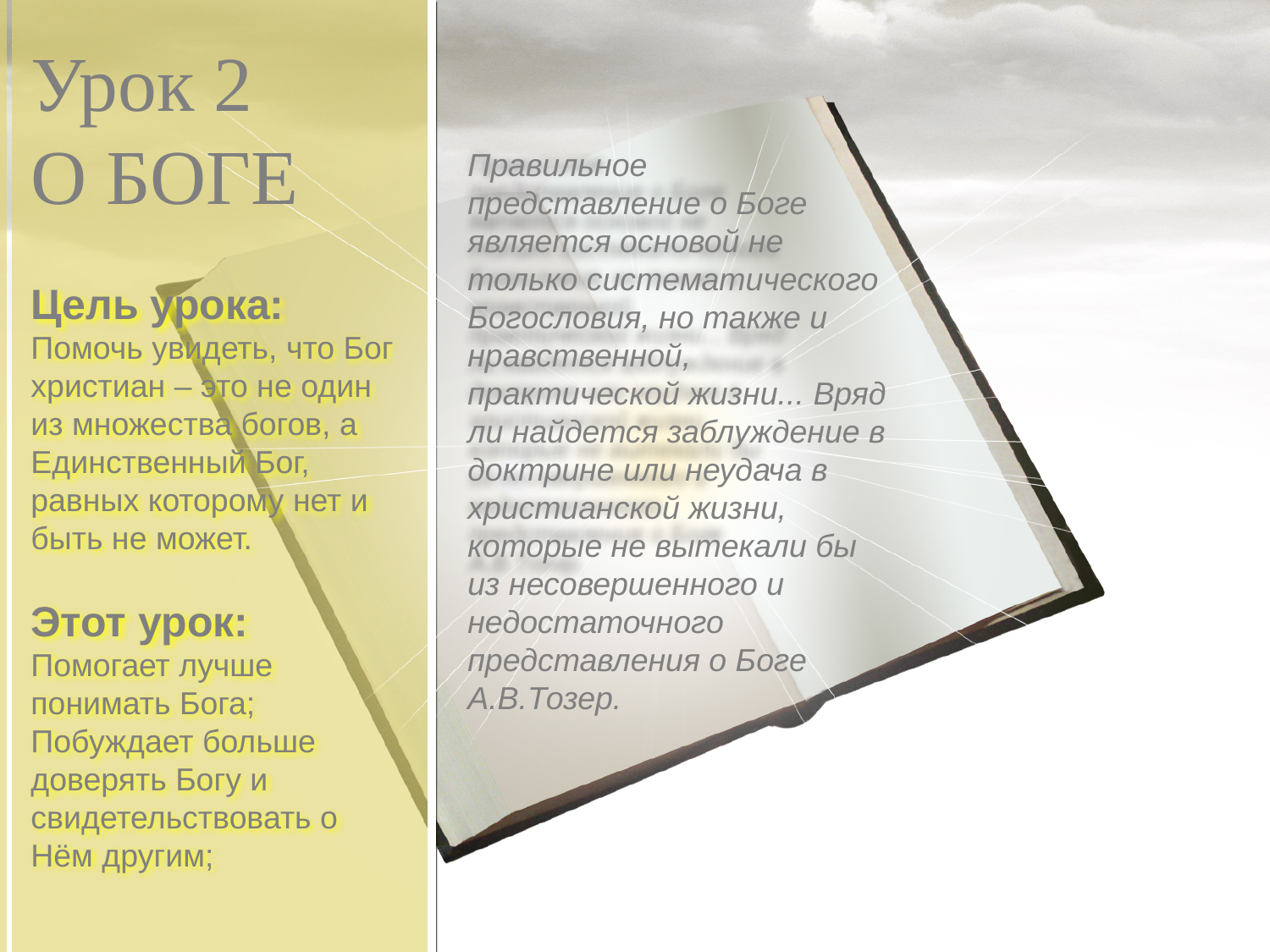

# Урок 2 О БОГЕ
Правильное представление о Боге является основой не только систематического Богословия, но также и нравственной, практической жизни... Вряд ли найдется заблуждение в доктрине или неудача в христианской жизни, которые не вытекали бы из несовершенного и недостаточного представления о Боге  А.В.Тозер.
Цель урока:
Помочь увидеть, что Бог христиан – это не один из множества богов, а Единственный Бог, равных которому нет и быть не может.

Этот урок:
Помогает лучше понимать Бога;
Побуждает больше доверять Богу и свидетельствовать о Нём другим;